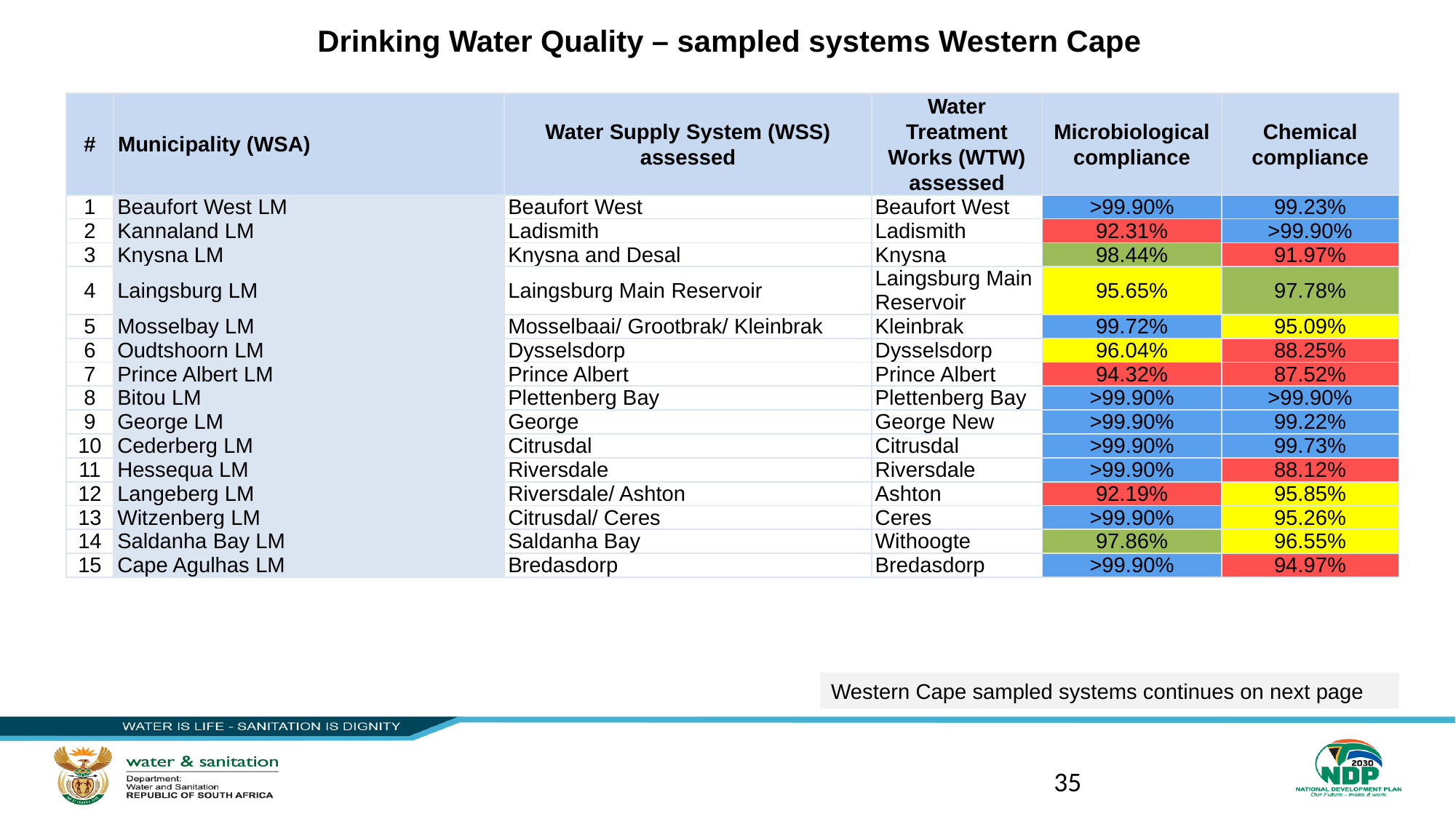

# Drinking Water Quality – sampled systems Western Cape
| # | Municipality (WSA) | Water Supply System (WSS) assessed | Water Treatment Works (WTW) assessed | Microbiological compliance | Chemical compliance |
| --- | --- | --- | --- | --- | --- |
| 1 | Beaufort West LM | Beaufort West | Beaufort West | >99.90% | 99.23% |
| 2 | Kannaland LM | Ladismith | Ladismith | 92.31% | >99.90% |
| 3 | Knysna LM | Knysna and Desal | Knysna | 98.44% | 91.97% |
| 4 | Laingsburg LM | Laingsburg Main Reservoir | Laingsburg Main Reservoir | 95.65% | 97.78% |
| 5 | Mosselbay LM | Mosselbaai/ Grootbrak/ Kleinbrak | Kleinbrak | 99.72% | 95.09% |
| 6 | Oudtshoorn LM | Dysselsdorp | Dysselsdorp | 96.04% | 88.25% |
| 7 | Prince Albert LM | Prince Albert | Prince Albert | 94.32% | 87.52% |
| 8 | Bitou LM | Plettenberg Bay | Plettenberg Bay | >99.90% | >99.90% |
| 9 | George LM | George | George New | >99.90% | 99.22% |
| 10 | Cederberg LM | Citrusdal | Citrusdal | >99.90% | 99.73% |
| 11 | Hessequa LM | Riversdale | Riversdale | >99.90% | 88.12% |
| 12 | Langeberg LM | Riversdale/ Ashton | Ashton | 92.19% | 95.85% |
| 13 | Witzenberg LM | Citrusdal/ Ceres | Ceres | >99.90% | 95.26% |
| 14 | Saldanha Bay LM | Saldanha Bay | Withoogte | 97.86% | 96.55% |
| 15 | Cape Agulhas LM | Bredasdorp | Bredasdorp | >99.90% | 94.97% |
Western Cape sampled systems continues on next page
35